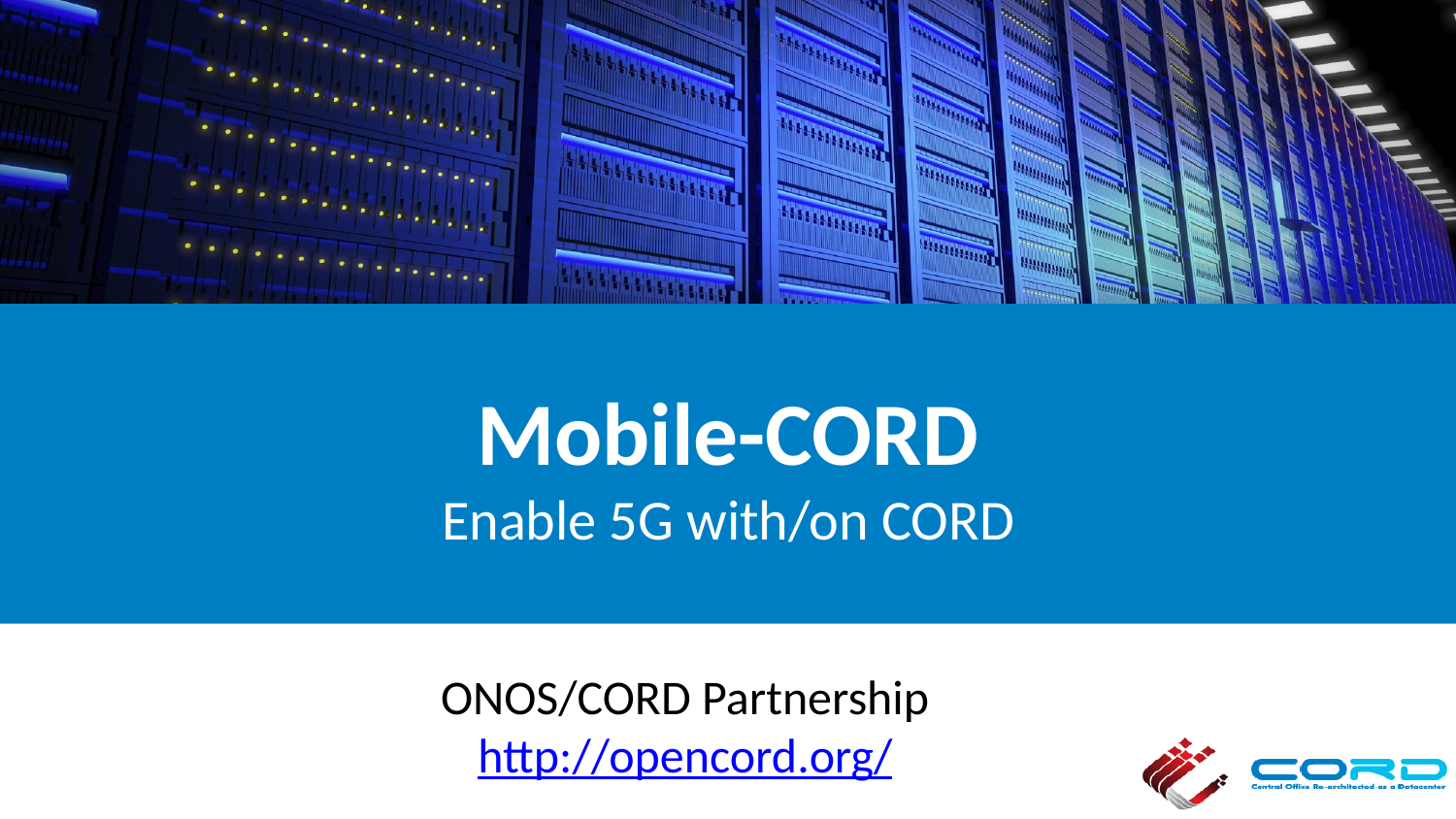

# Mobile-CORD Enable 5G with/on CORD
ONOS/CORD Partnership
http://opencord.org/